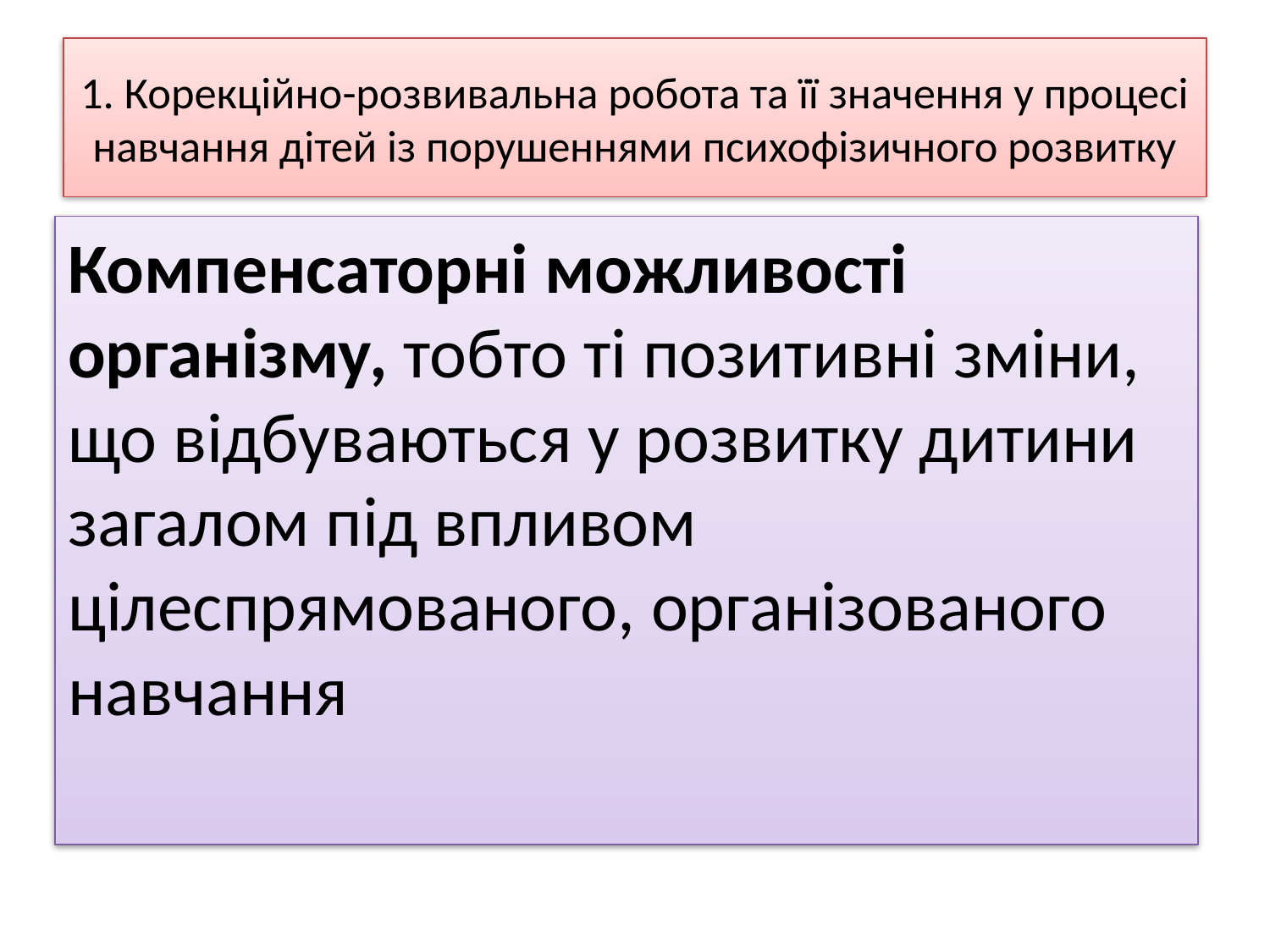

# 1. Корекційно-розвивальна робота та її значення у процесі навчання дітей із порушеннями психофізичного розвитку
Компенсаторні можливості організму, тобто ті позитивні зміни, що відбуваються у розвитку дитини загалом під впливом цілеспрямованого, організованого навчання